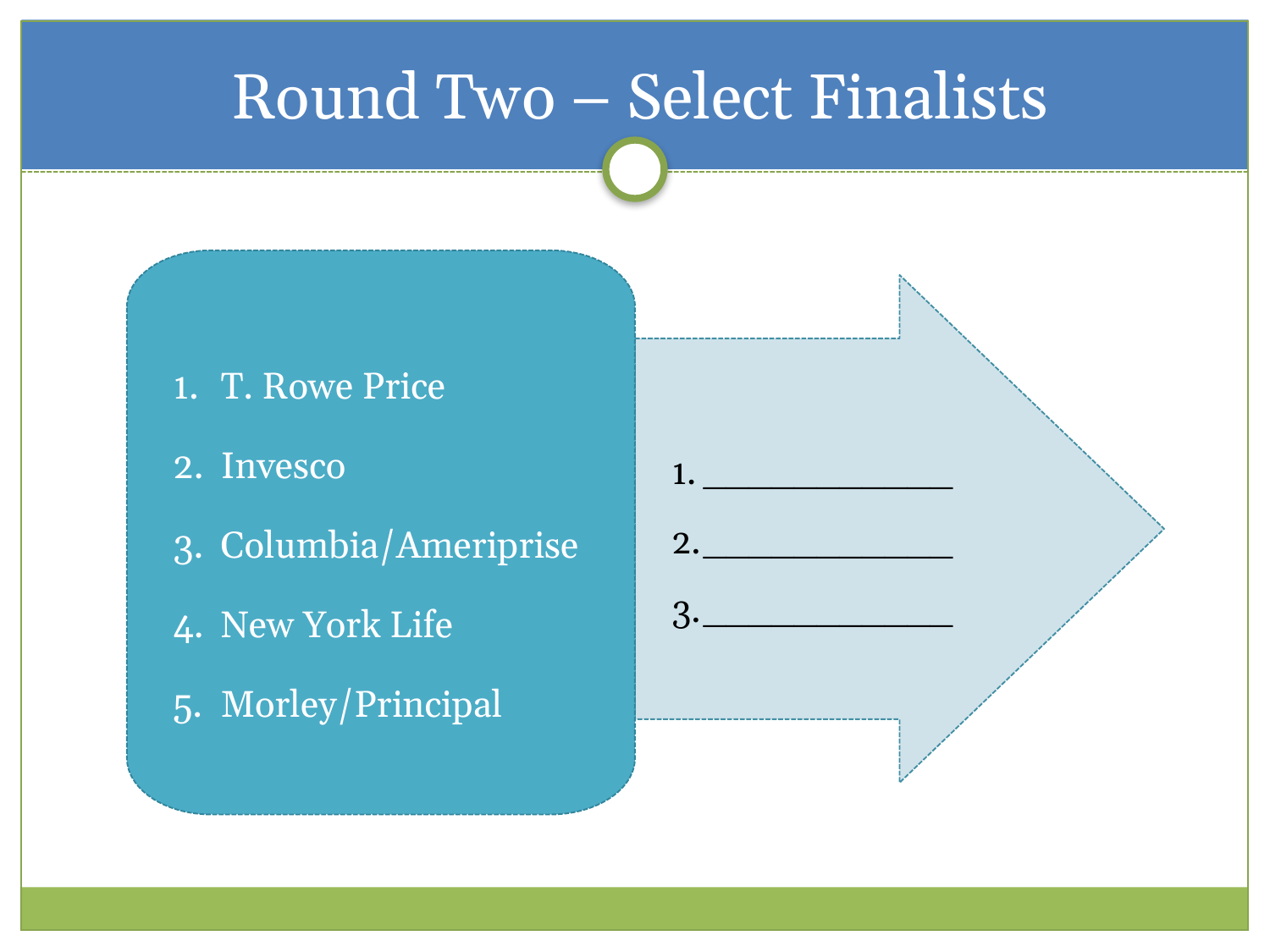

# Round Two – Select Finalists
T. Rowe Price
Invesco
Columbia/Ameriprise
New York Life
Morley/Principal

___________
___________
___________